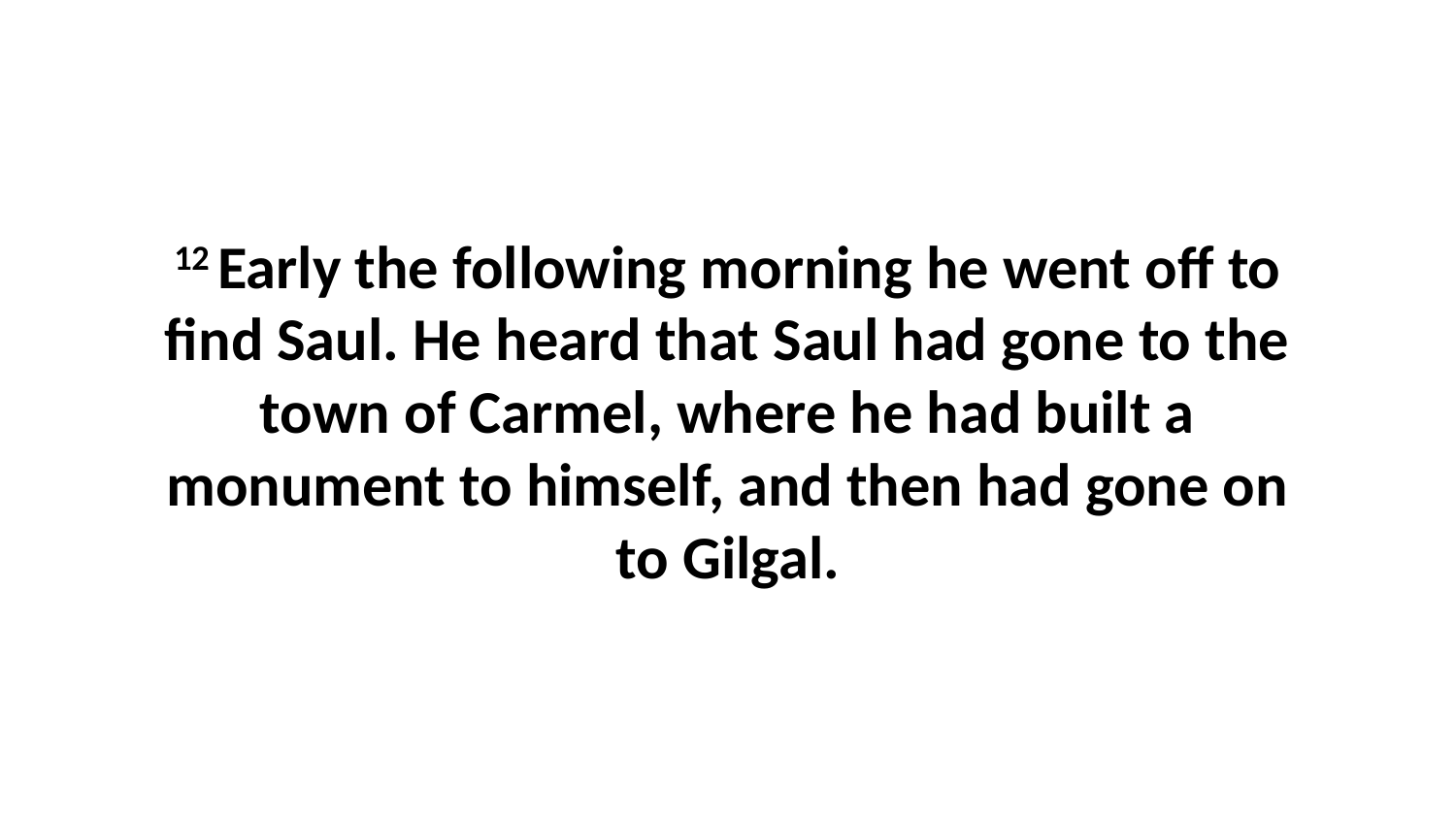

12 Early the following morning he went off to find Saul. He heard that Saul had gone to the town of Carmel, where he had built a monument to himself, and then had gone on to Gilgal.